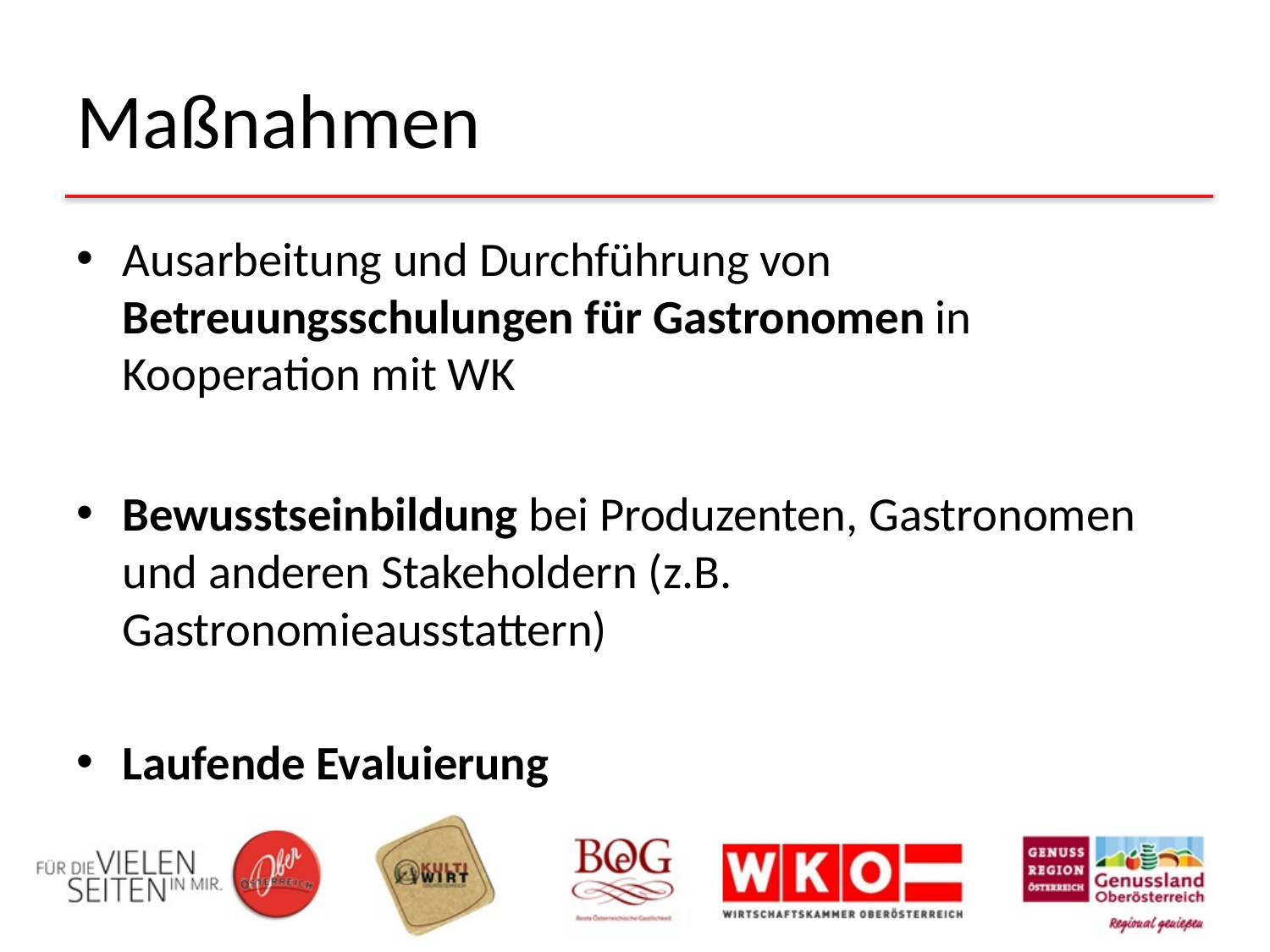

# Maßnahmen
Ausarbeitung und Durchführung von Betreuungsschulungen für Gastronomen in Kooperation mit WK

Bewusstseinbildung bei Produzenten, Gastronomen und anderen Stakeholdern (z.B. Gastronomieausstattern)

Laufende Evaluierung